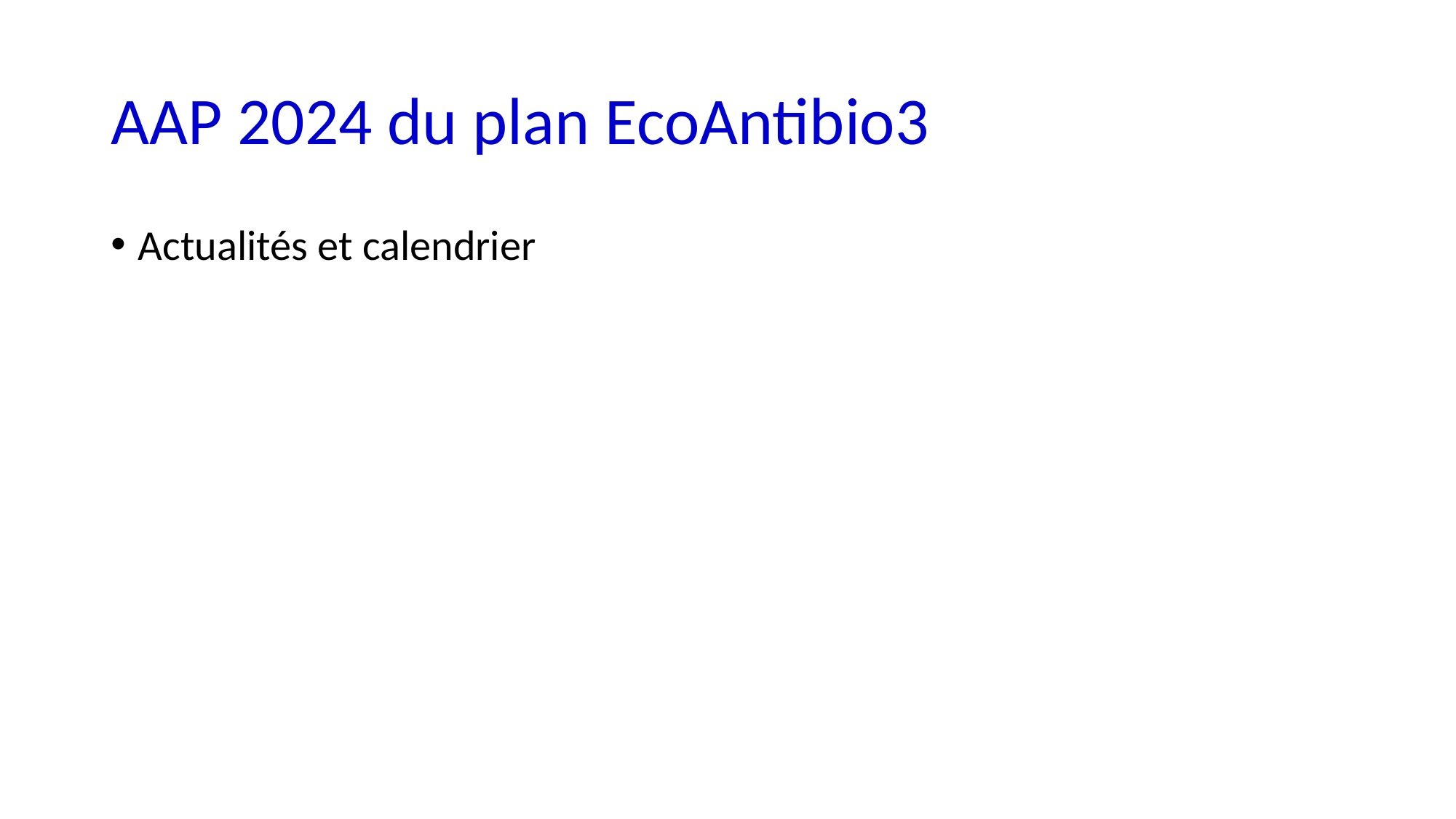

# AAP 2024 du plan EcoAntibio3
Actualités et calendrier